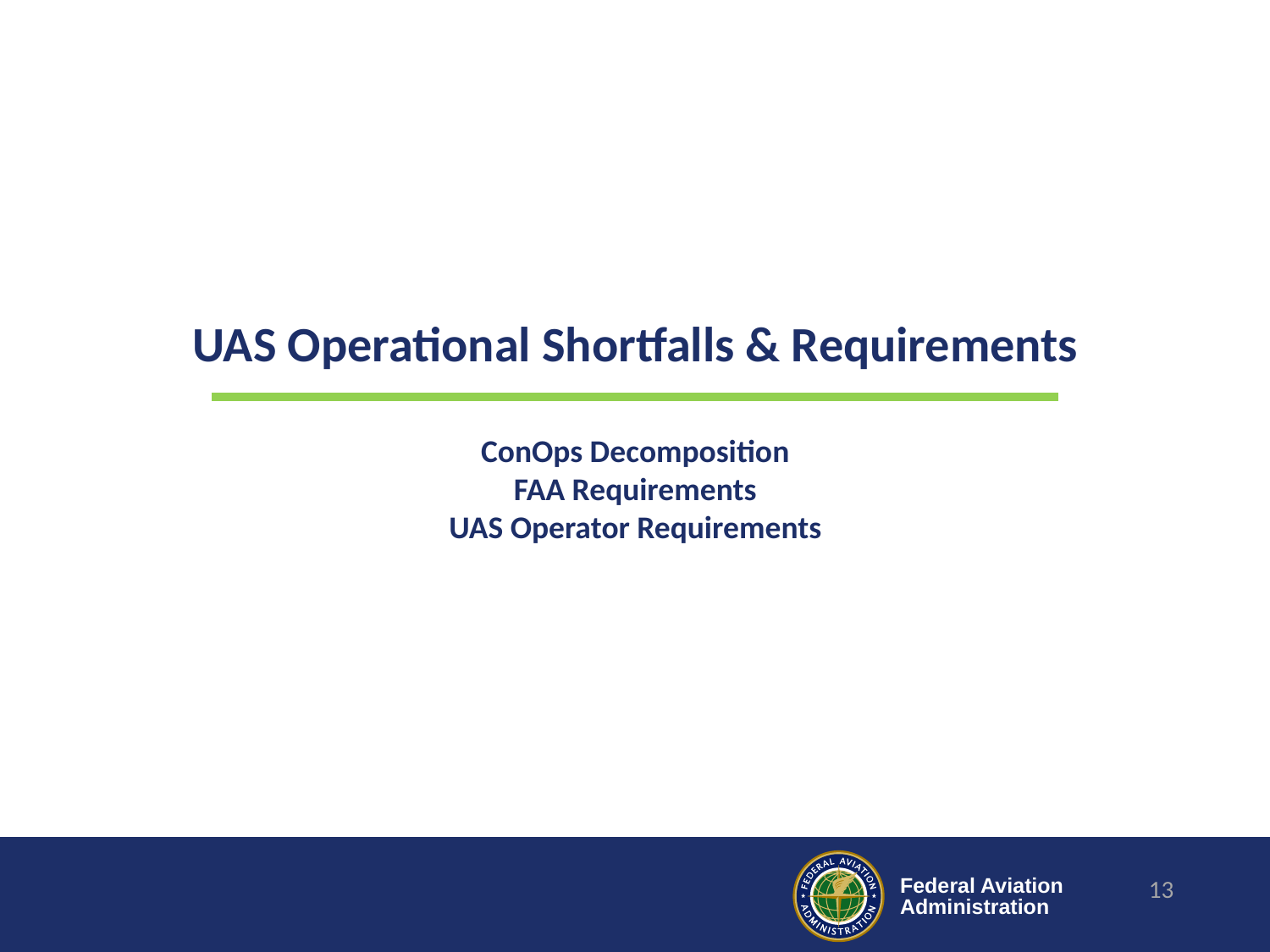

# UAS Operational Shortfalls & Requirements ConOps Decomposition FAA Requirements UAS Operator Requirements
13